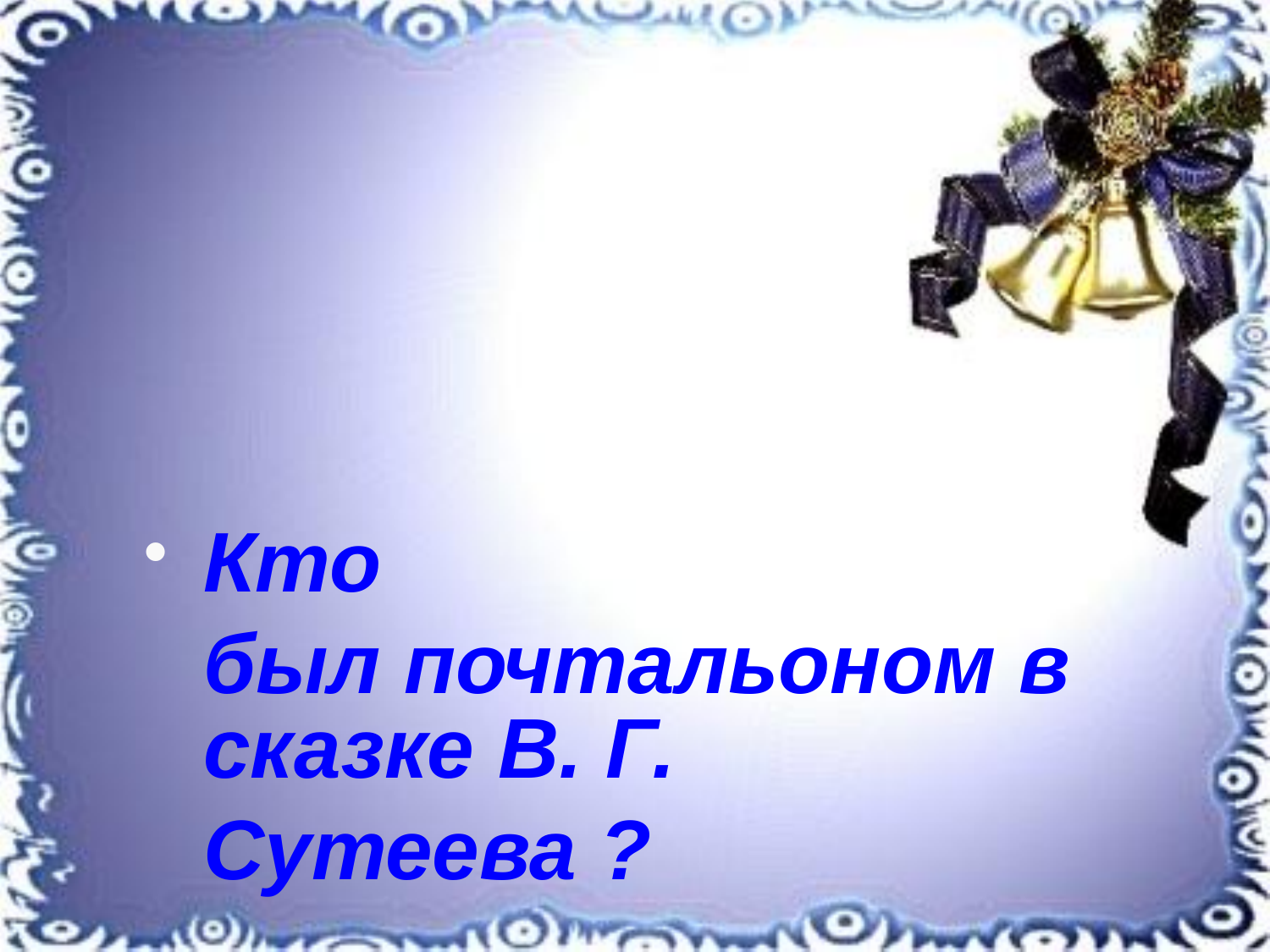

Кто был почтальоном в сказке В. Г. Сутеева ?